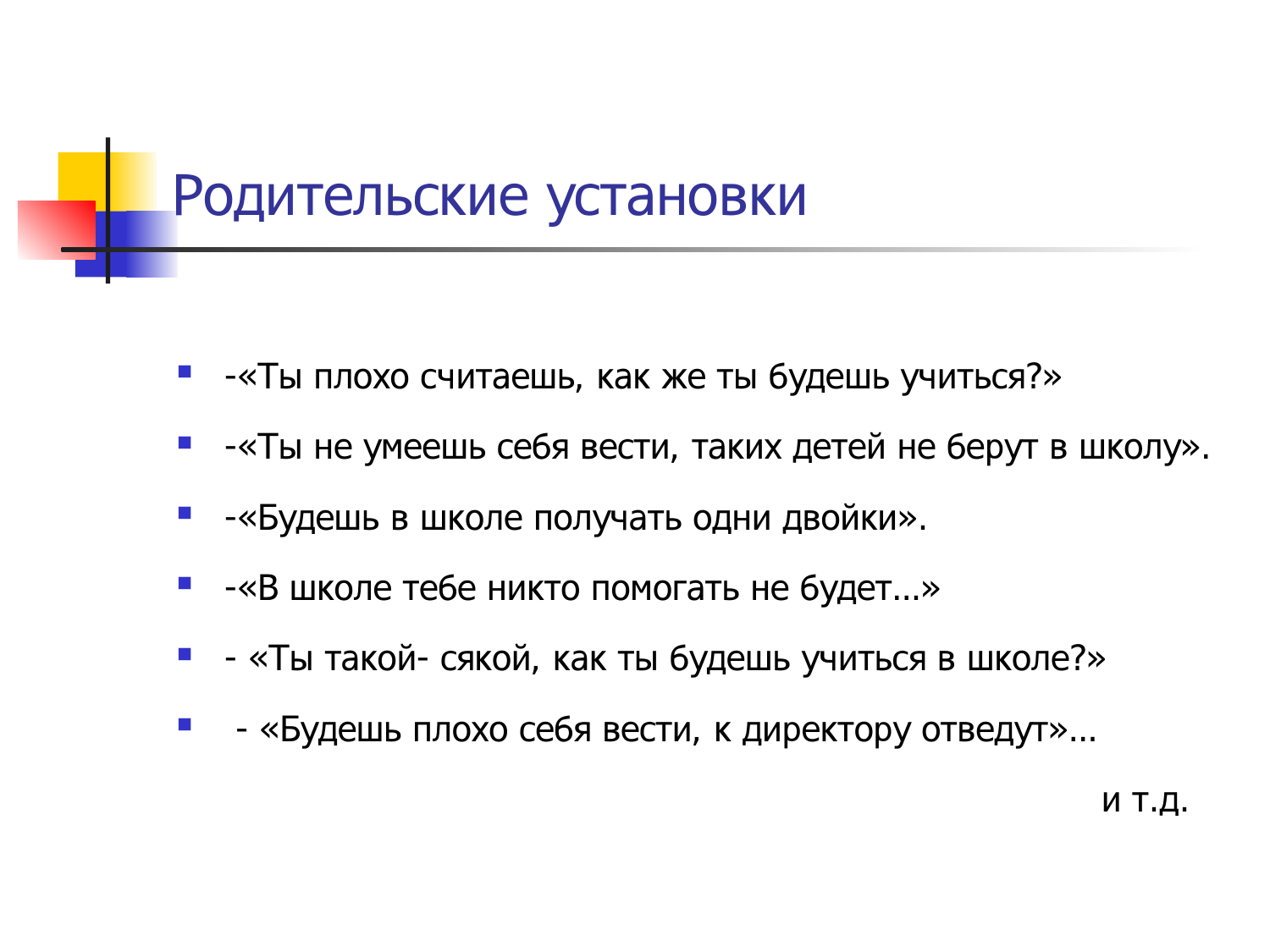

# Родительские установки
-«Ты плохо считаешь, как же ты будешь учиться?»
-«Ты не умеешь себя вести, таких детей не берут в школу».
-«Будешь в школе получать одни двойки».
-«В школе тебе никто помогать не будет…»
- «Ты такой- сякой, как ты будешь учиться в школе?»
 - «Будешь плохо себя вести, к директору отведут»…
                                                                                    и т.д.